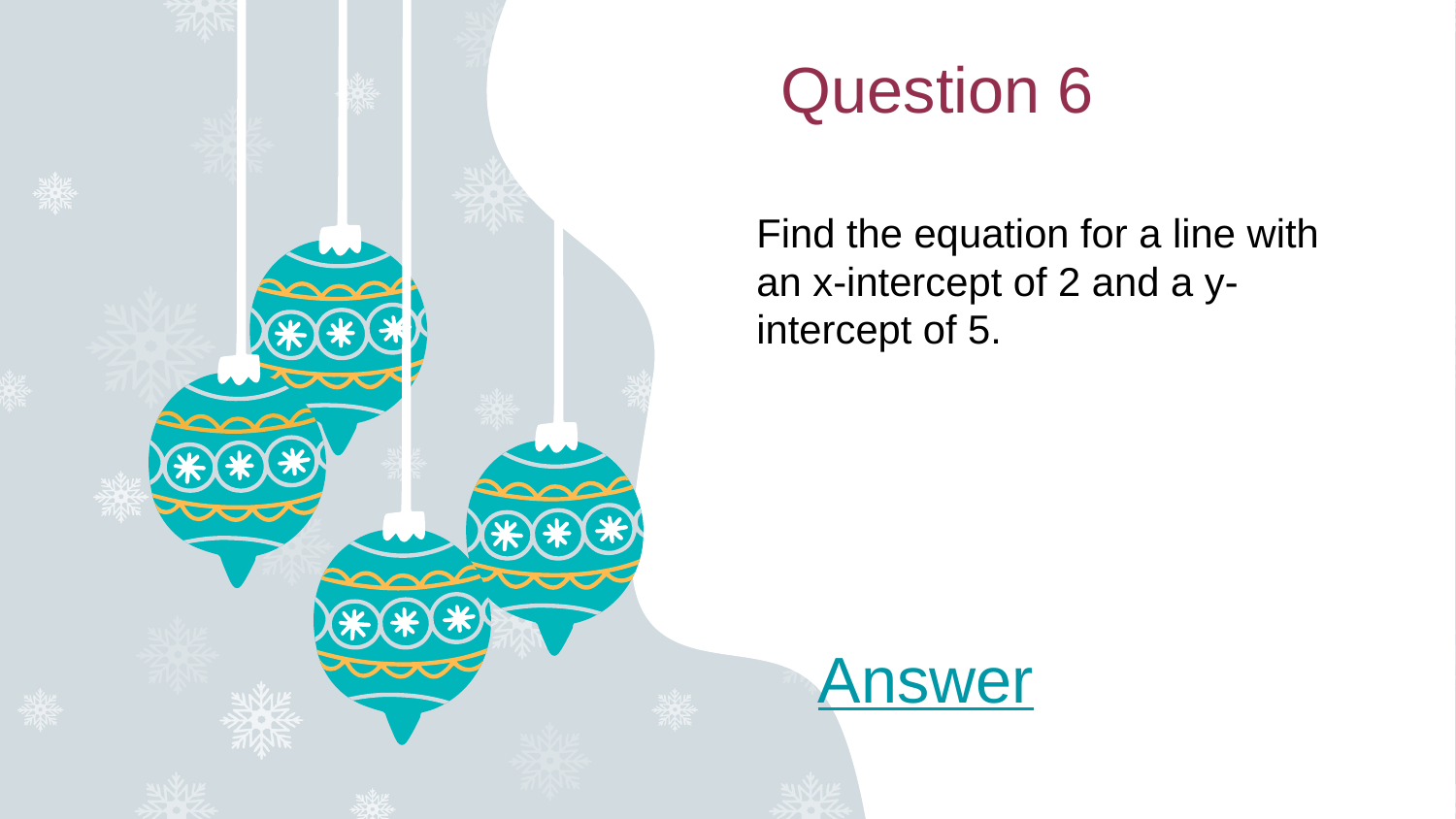

# Question 6

Find the equation for a line with an x-intercept of 2 and a y-intercept of 5.
Answer